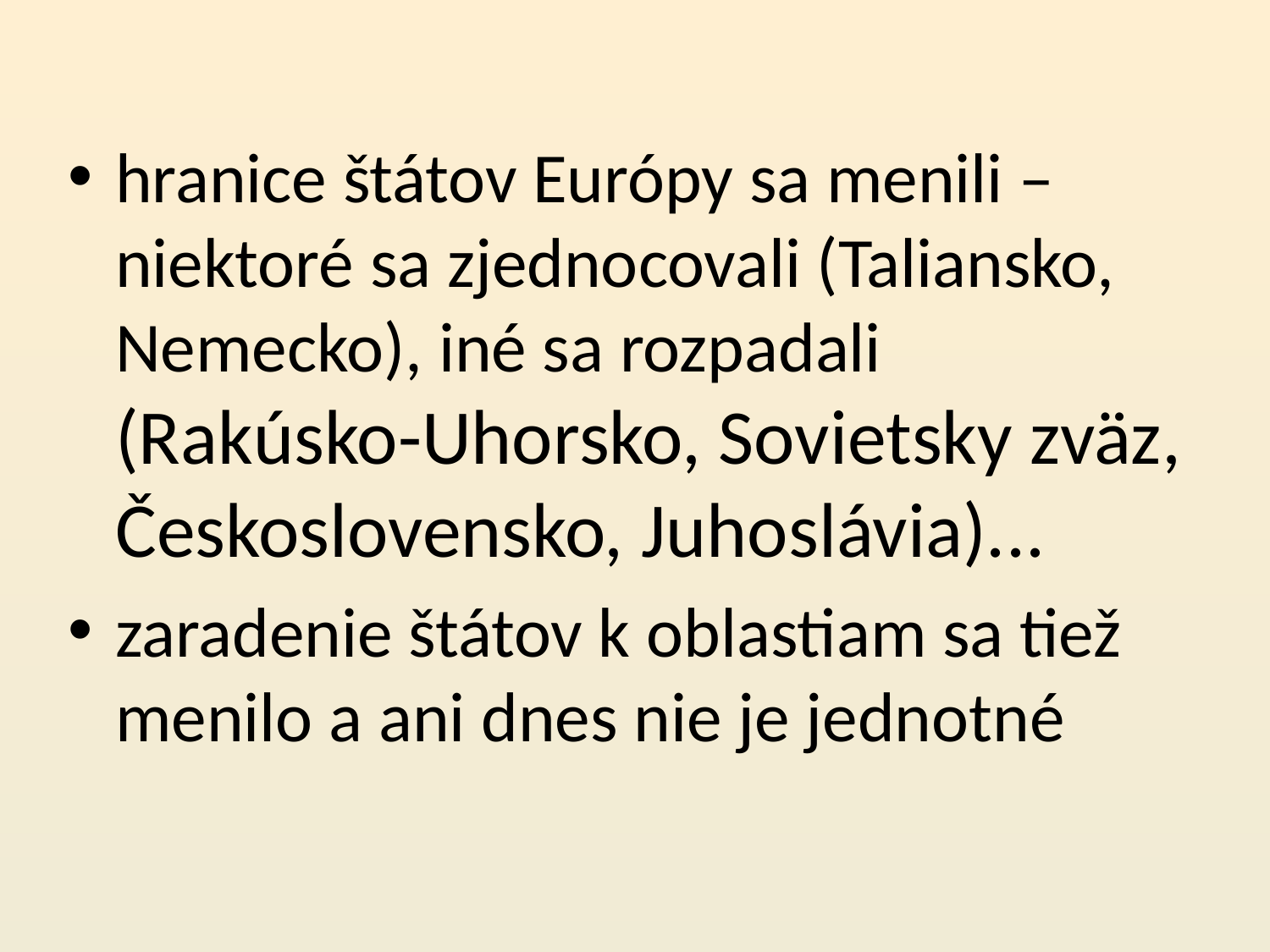

hranice štátov Európy sa menili – niektoré sa zjednocovali (Taliansko, Nemecko), iné sa rozpadali              (Rakúsko-Uhorsko, Sovietsky zväz, Československo, Juhoslávia)...
zaradenie štátov k oblastiam sa tiež menilo a ani dnes nie je jednotné